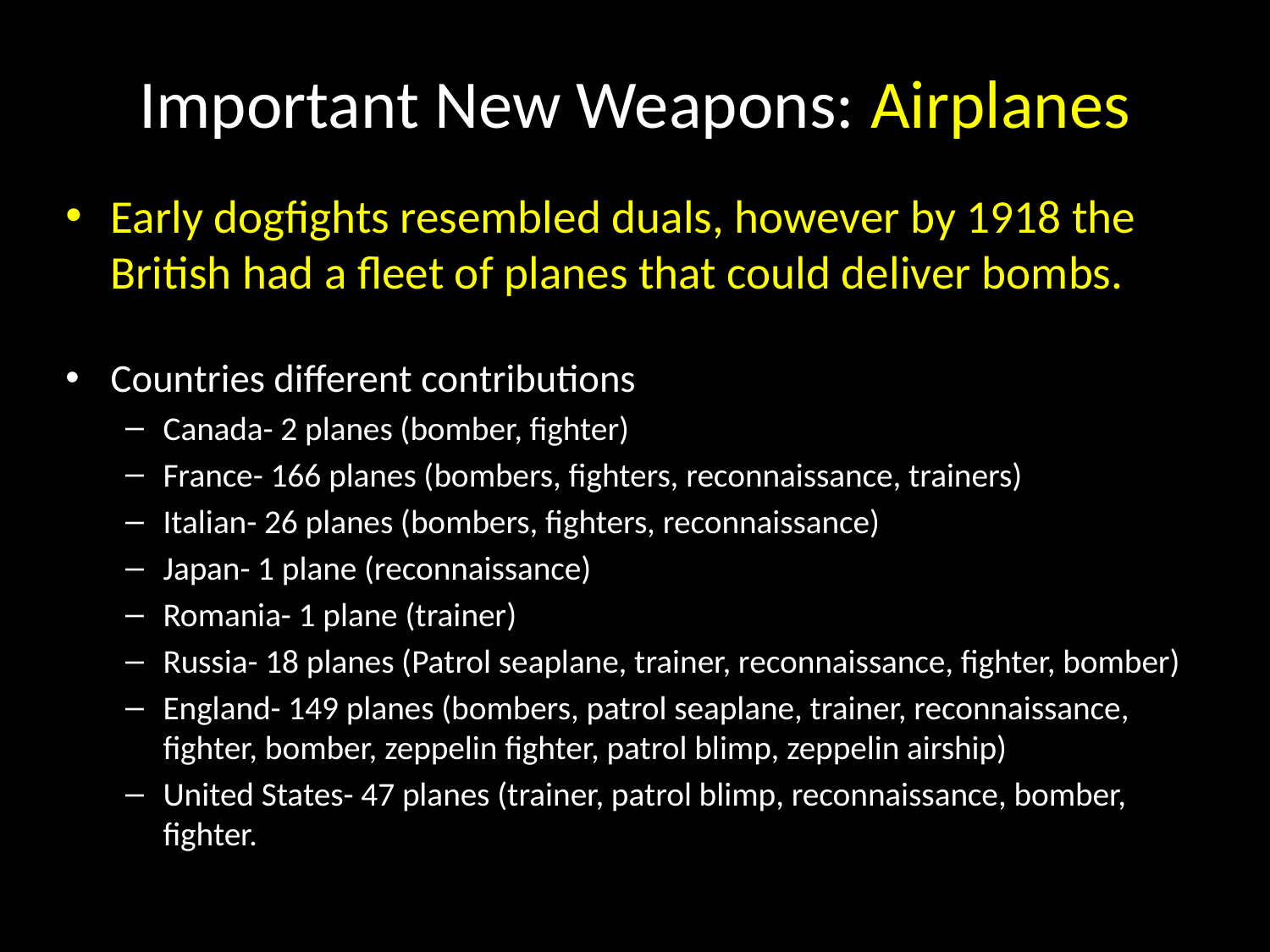

# Important New Weapons: Airplanes
Early dogfights resembled duals, however by 1918 the British had a fleet of planes that could deliver bombs.

Countries different contributions
Canada- 2 planes (bomber, fighter)
France- 166 planes (bombers, fighters, reconnaissance, trainers)
Italian- 26 planes (bombers, fighters, reconnaissance)
Japan- 1 plane (reconnaissance)
Romania- 1 plane (trainer)
Russia- 18 planes (Patrol seaplane, trainer, reconnaissance, fighter, bomber)
England- 149 planes (bombers, patrol seaplane, trainer, reconnaissance, fighter, bomber, zeppelin fighter, patrol blimp, zeppelin airship)
United States- 47 planes (trainer, patrol blimp, reconnaissance, bomber, fighter.